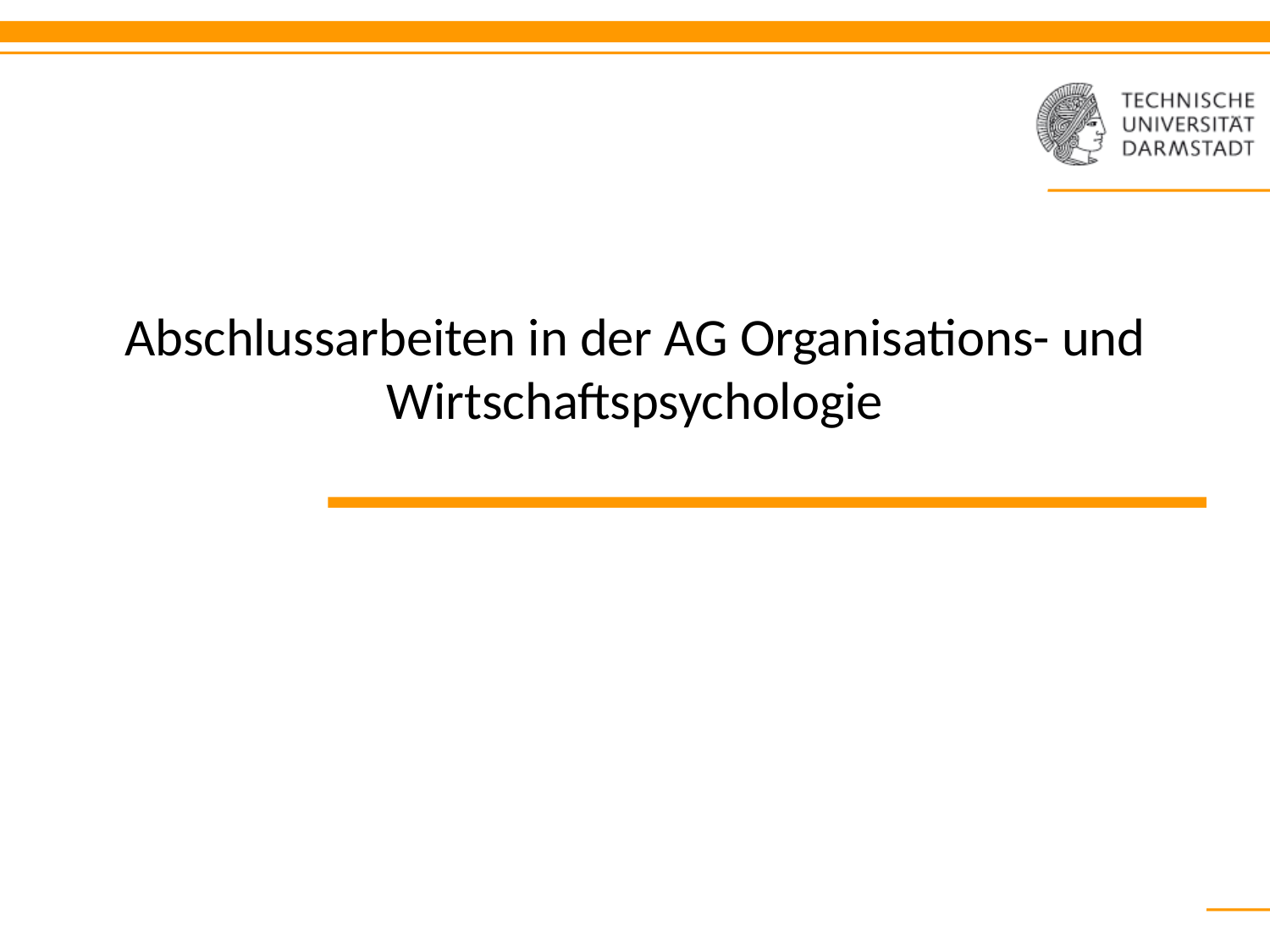

# Abschlussarbeiten in der AG Organisations- und Wirtschaftspsychologie